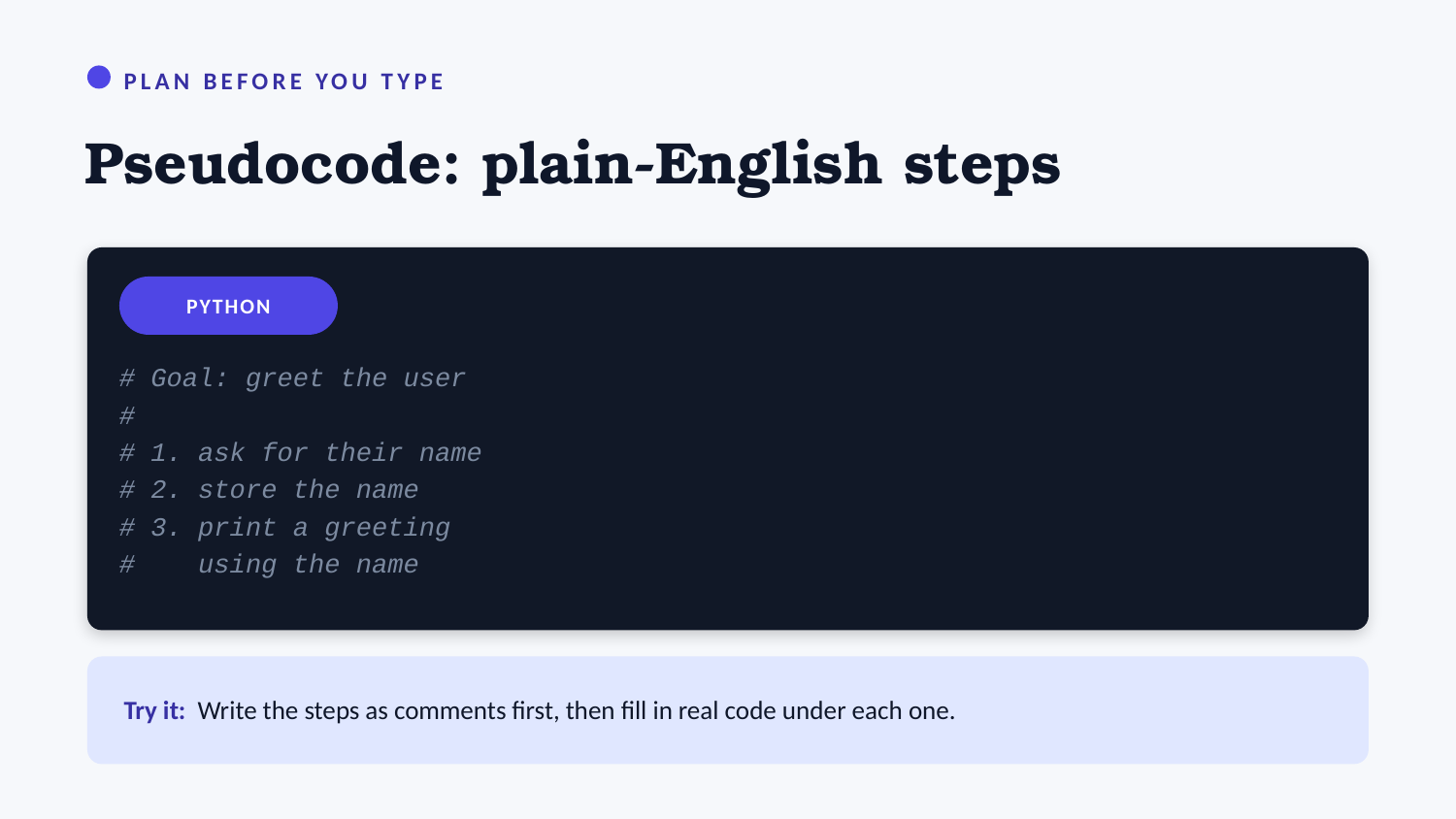

PLAN BEFORE YOU TYPE

Pseudocode: plain-English steps

PYTHON
# Goal: greet the user
#
# 1. ask for their name
# 2. store the name
# 3. print a greeting
#    using the name

Try it:  Write the steps as comments first, then fill in real code under each one.